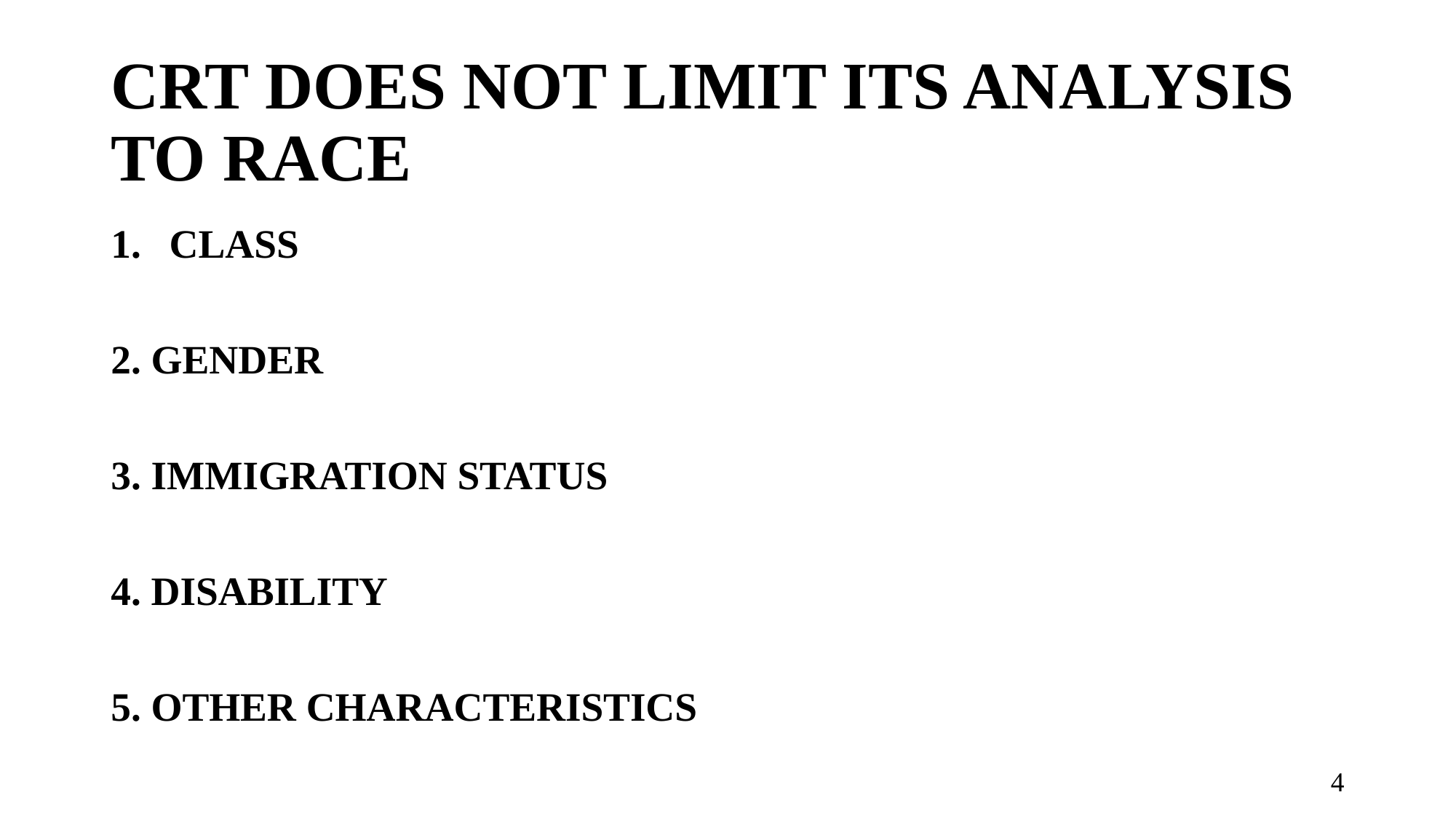

# CRT DOES NOT LIMIT ITS ANALYSIS TO RACE
CLASS

2. GENDER

3. IMMIGRATION STATUS

4. DISABILITY

5. OTHER CHARACTERISTICS

4